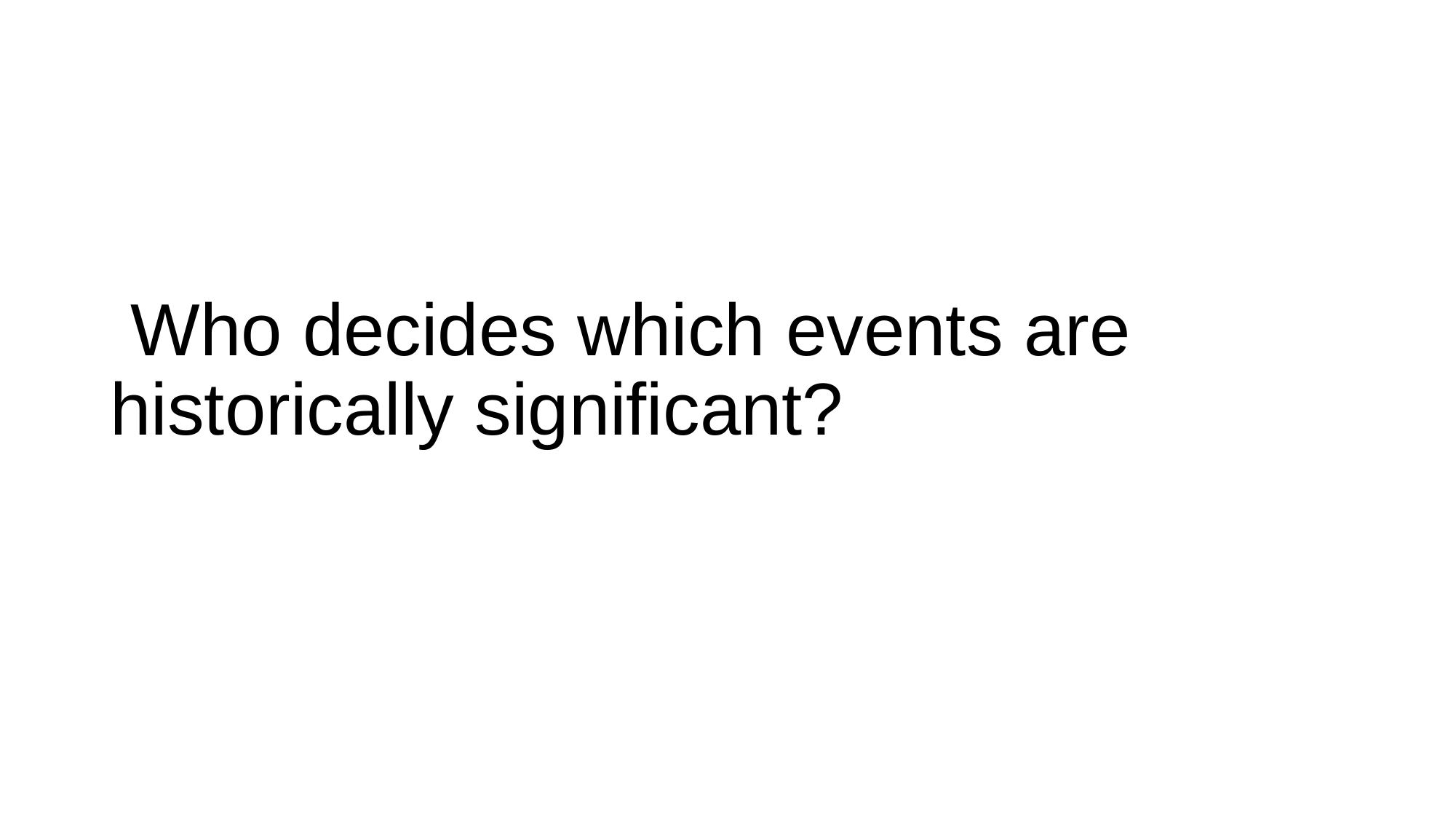

# Who decides which events are historically significant?